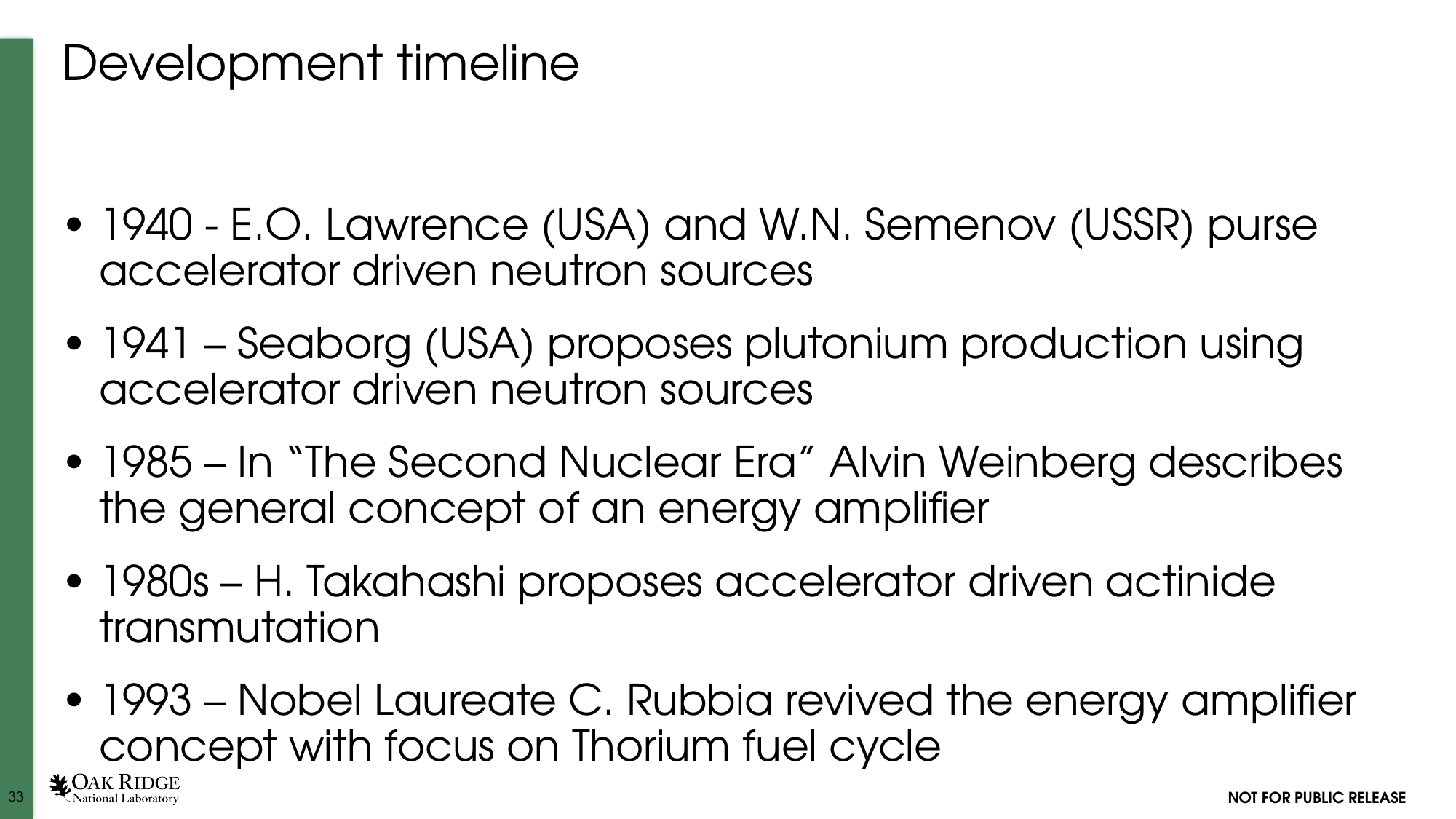

# Development timeline
1940 - E.O. Lawrence (USA) and W.N. Semenov (USSR) purse accelerator driven neutron sources
1941 – Seaborg (USA) proposes plutonium production using accelerator driven neutron sources
1985 – In “The Second Nuclear Era” Alvin Weinberg describes the general concept of an energy amplifier
1980s – H. Takahashi proposes accelerator driven actinide transmutation
1993 – Nobel Laureate C. Rubbia revived the energy amplifier concept with focus on Thorium fuel cycle